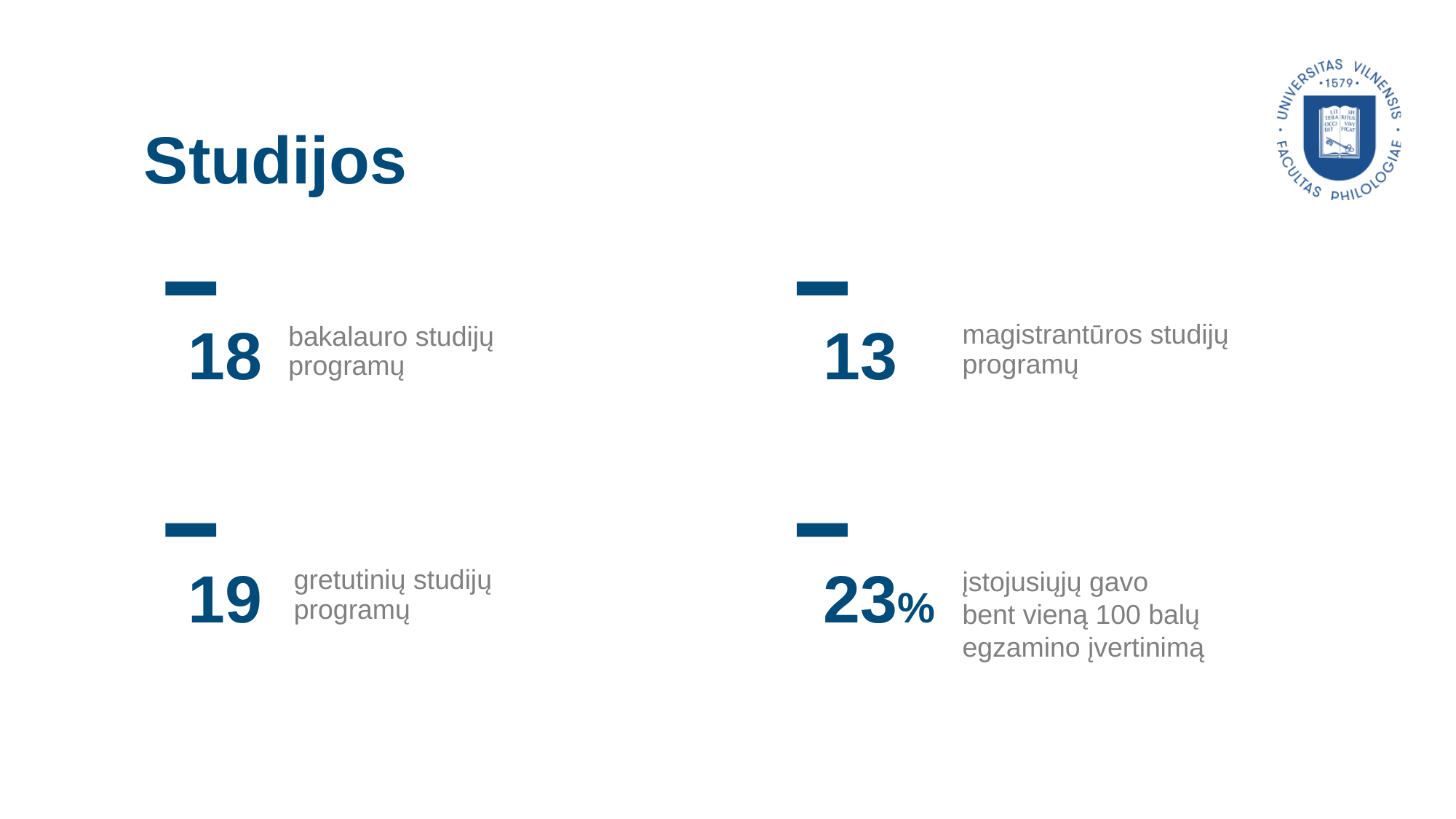

Studijos
13
18
magistrantūros studijų programų
bakalauro studijų
programų

19
23%
įstojusiųjų gavo
bent vieną 100 balų
egzamino įvertinimą
gretutinių studijų
programų